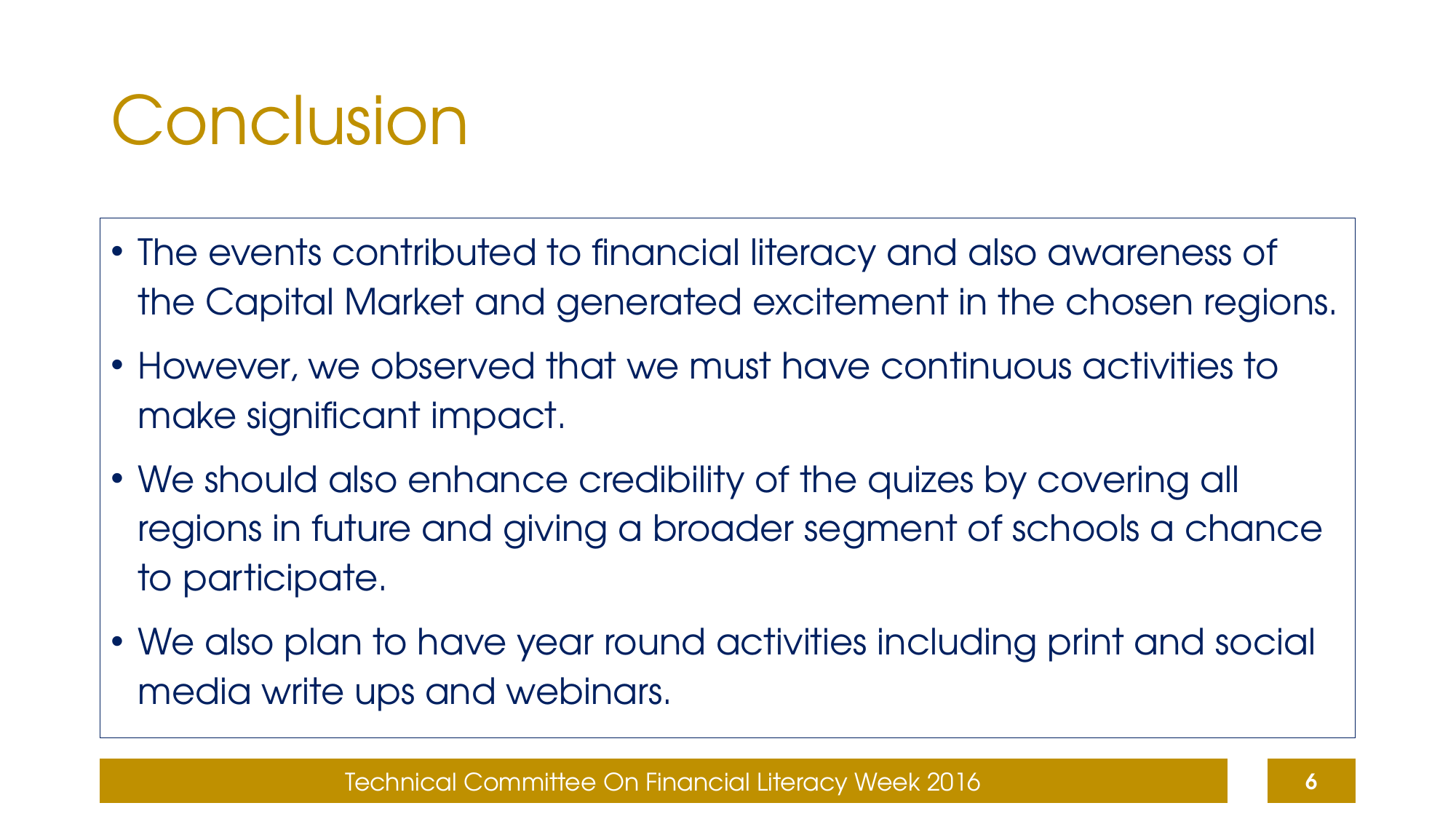

# Conclusion
The events contributed to financial literacy and also awareness of the Capital Market and generated excitement in the chosen regions.
However, we observed that we must have continuous activities to make significant impact.
We should also enhance credibility of the quizes by covering all regions in future and giving a broader segment of schools a chance to participate.
We also plan to have year round activities including print and social media write ups and webinars.
Technical Committee On Financial Literacy Week 2016
6